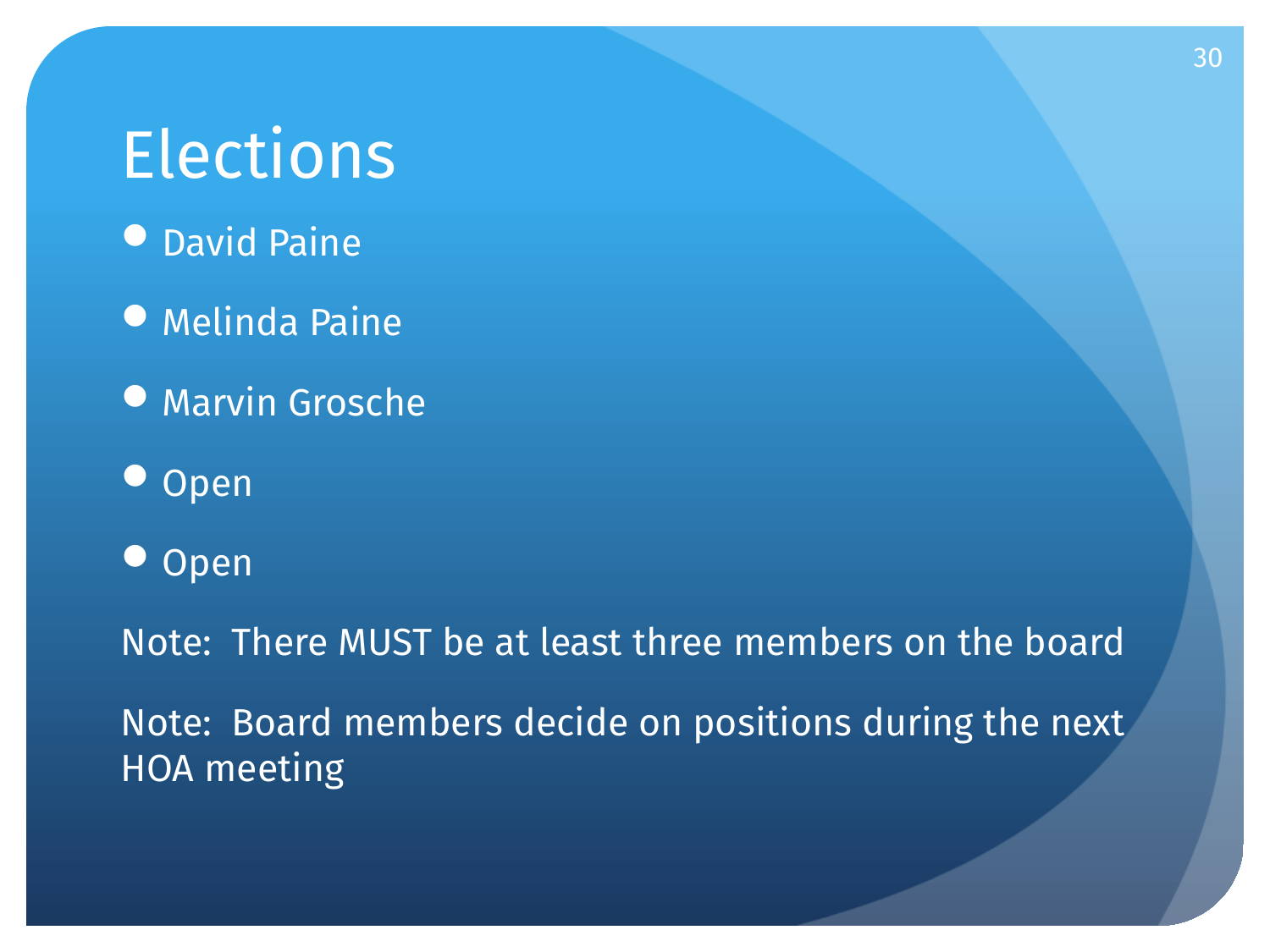

30
# Elections
David Paine
Melinda Paine
Marvin Grosche
Open
Open
Note:  There MUST be at least three members on the board
Note:  Board members decide on positions during the next HOA meeting